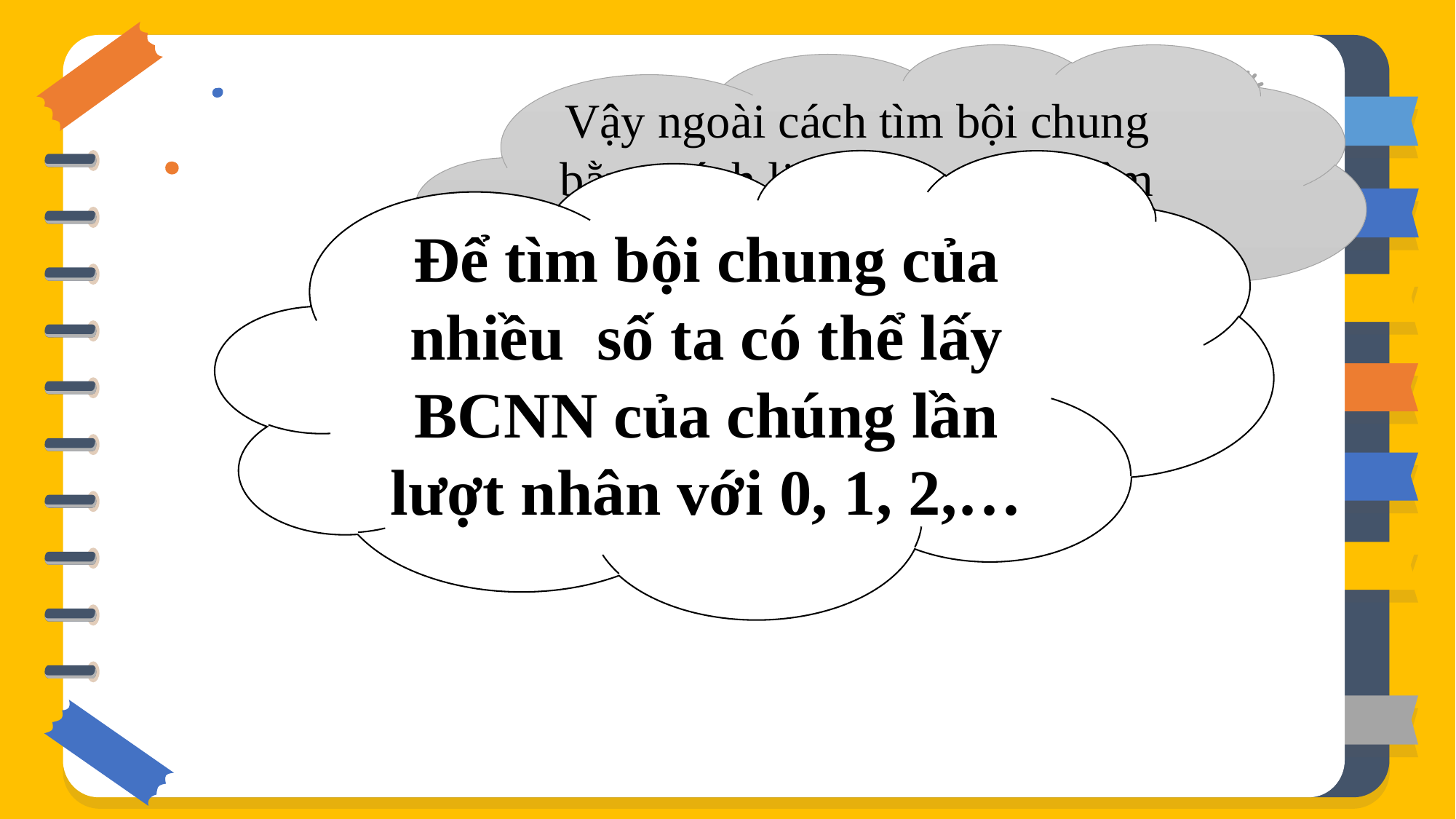

Vậy ngoài cách tìm bội chung bằng cách liệt kê, ta có thể tìm bội chung bằng cách nào khác? Nêu cách tìm.
Để tìm bội chung của nhiều  số ta có thể lấy BCNN của chúng lần lượt nhân với 0, 1, 2,…